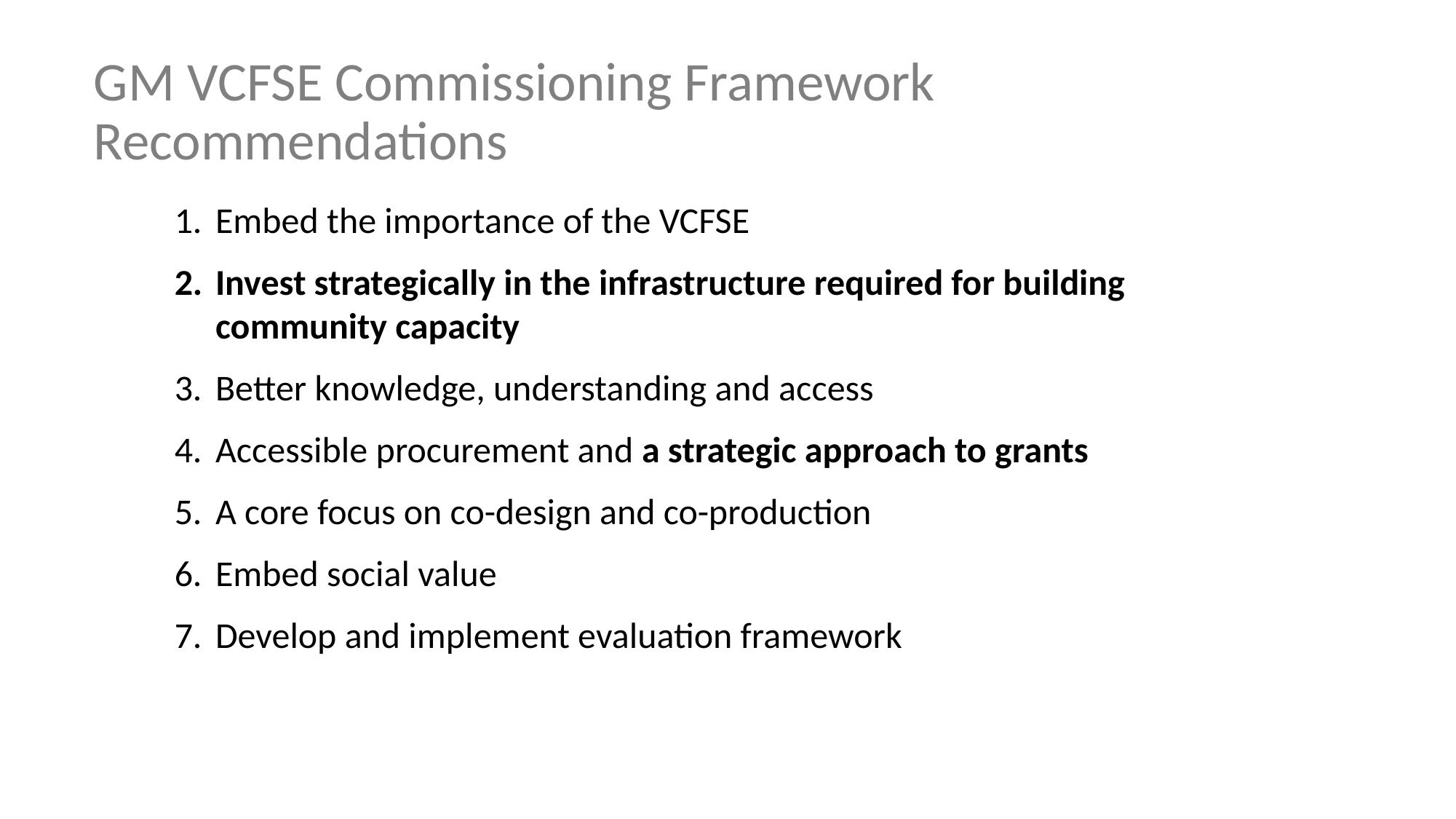

# GM VCFSE Commissioning Framework Recommendations
Embed the importance of the VCFSE
Invest strategically in the infrastructure required for building community capacity
Better knowledge, understanding and access
Accessible procurement and a strategic approach to grants
A core focus on co-design and co-production
Embed social value
Develop and implement evaluation framework